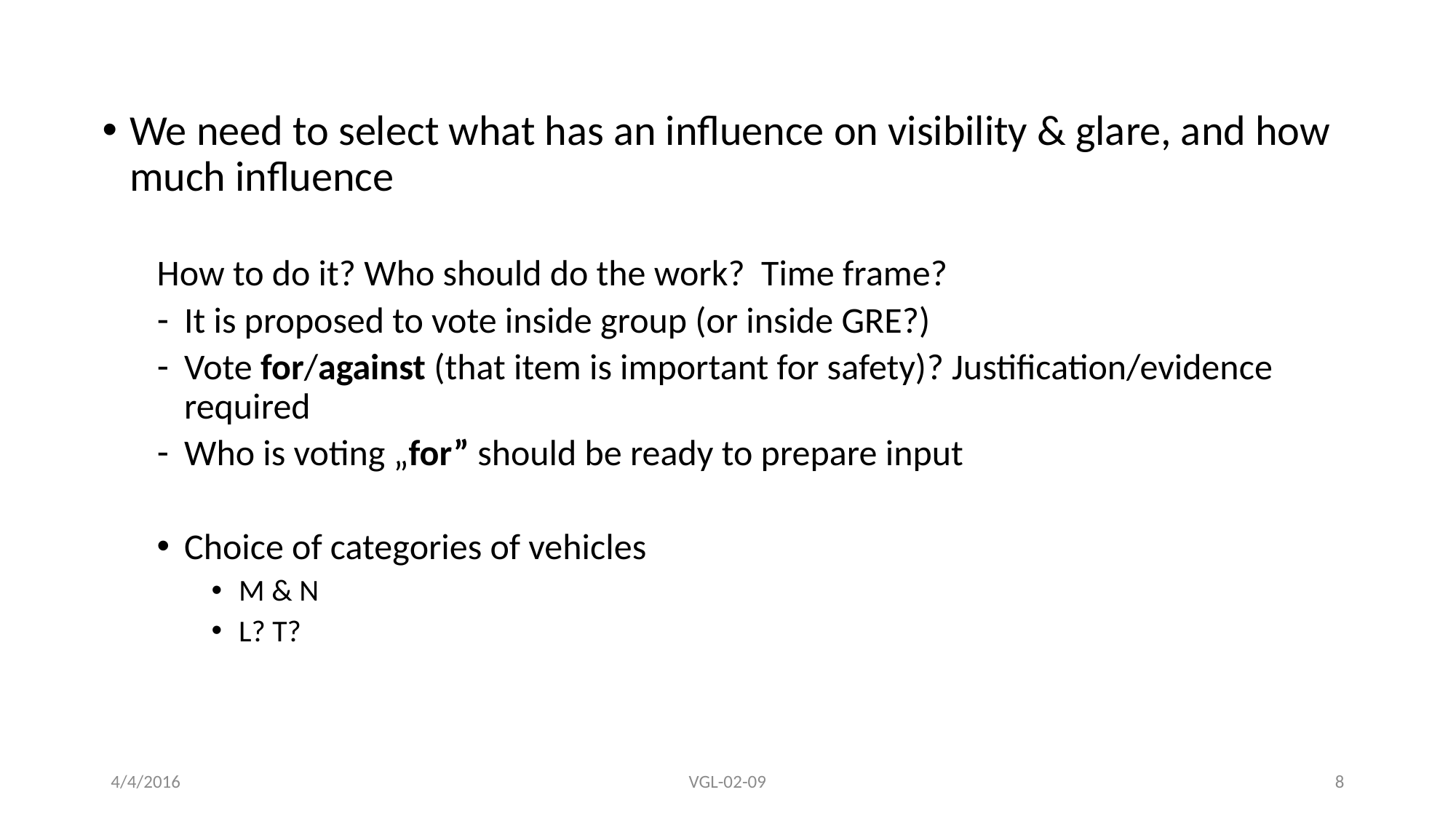

We need to select what has an influence on visibility & glare, and how much influence

How to do it? Who should do the work?  Time frame?
It is proposed to vote inside group (or inside GRE?)
Vote for/against (that item is important for safety)? Justification/evidence required
Who is voting „for” should be ready to prepare input

Choice of categories of vehicles
M & N
L? T?

4/4/2016
VGL-02-09
8